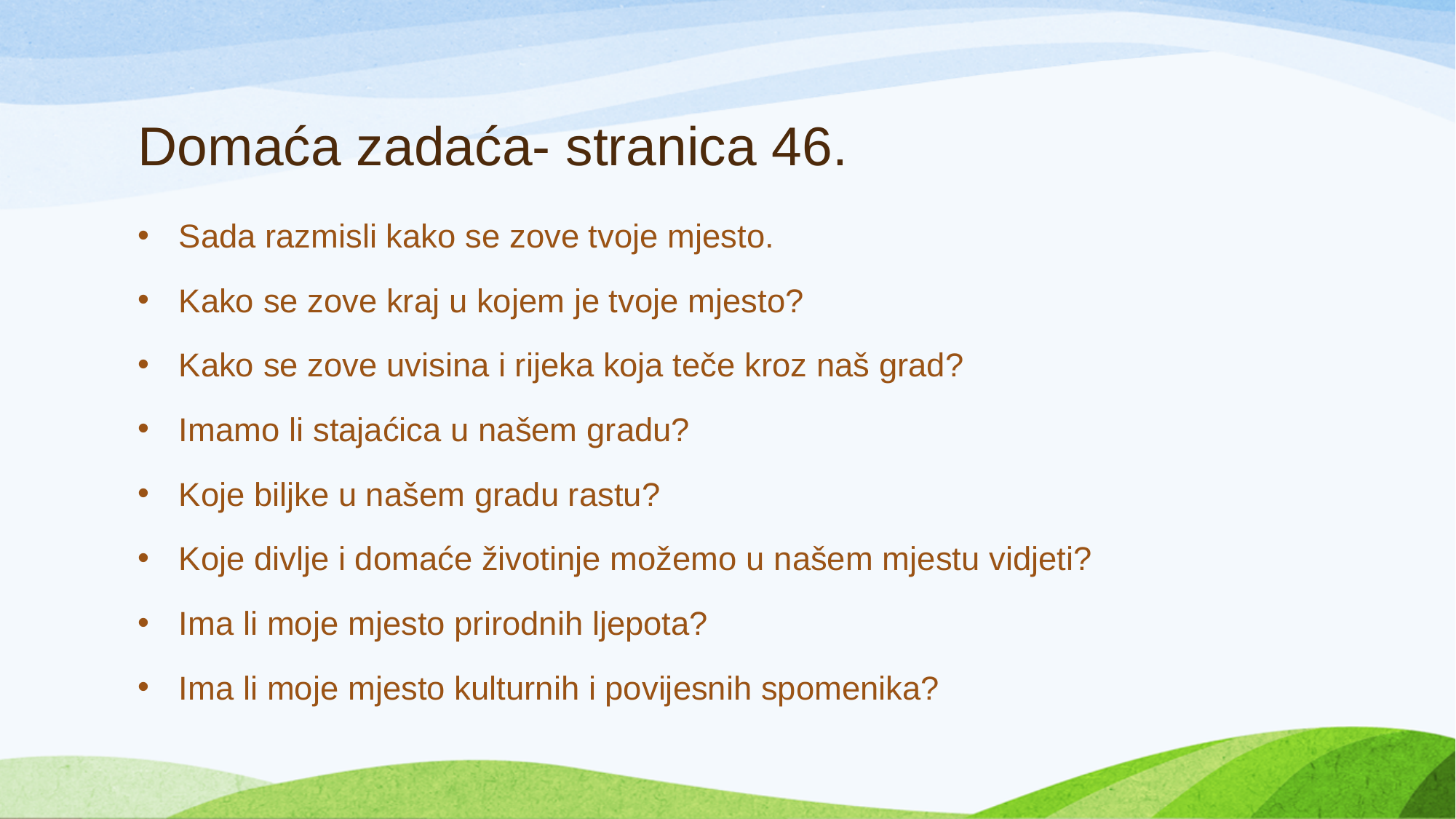

# Domaća zadaća- stranica 46.
Sada razmisli kako se zove tvoje mjesto.
Kako se zove kraj u kojem je tvoje mjesto?
Kako se zove uvisina i rijeka koja teče kroz naš grad?
Imamo li stajaćica u našem gradu?
Koje biljke u našem gradu rastu?
Koje divlje i domaće životinje možemo u našem mjestu vidjeti?
Ima li moje mjesto prirodnih ljepota?
Ima li moje mjesto kulturnih i povijesnih spomenika?